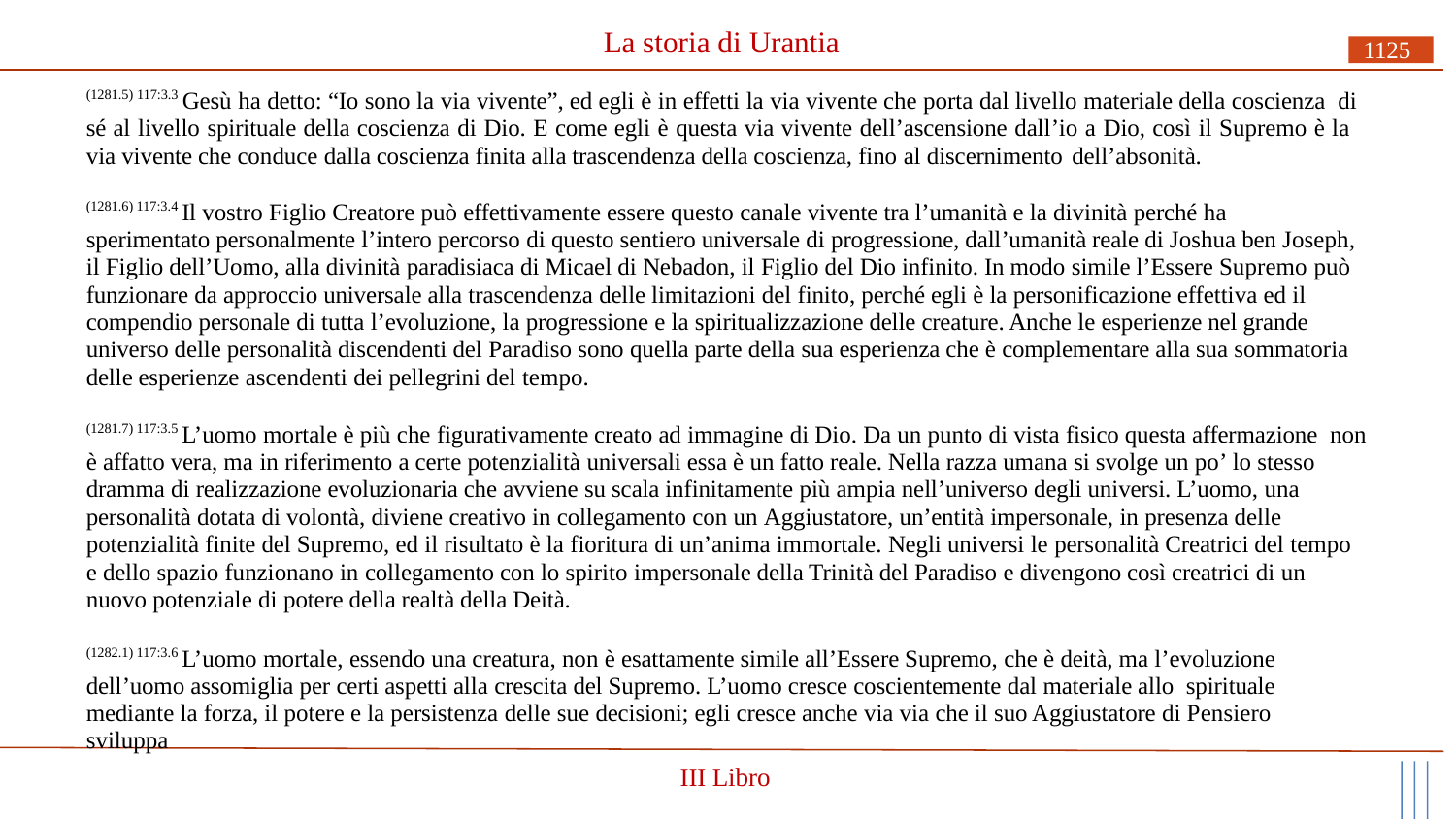

# La storia di Urantia
1125

(1281.5) 117:3.3 Gesù ha detto: “Io sono la via vivente”, ed egli è in effetti la via vivente che porta dal livello materiale della coscienza  di sé al livello spirituale della coscienza di Dio. E come egli è questa via vivente dell’ascensione dall’io a Dio, così il Supremo è la  via vivente che conduce dalla coscienza finita alla trascendenza della coscienza, fino al discernimento dell’absonità.

(1281.6) 117:3.4 Il vostro Figlio Creatore può effettivamente essere questo canale vivente tra l’umanità e la divinità perché ha
sperimentato personalmente l’intero percorso di questo sentiero universale di progressione, dall’umanità reale di Joshua ben Joseph,  il Figlio dell’Uomo, alla divinità paradisiaca di Micael di Nebadon, il Figlio del Dio infinito. In modo simile l’Essere Supremo può  funzionare da approccio universale alla trascendenza delle limitazioni del finito, perché egli è la personificazione effettiva ed il  compendio personale di tutta l’evoluzione, la progressione e la spiritualizzazione delle creature. Anche le esperienze nel grande  universo delle personalità discendenti del Paradiso sono quella parte della sua esperienza che è complementare alla sua sommatoria  delle esperienze ascendenti dei pellegrini del tempo.

(1281.7) 117:3.5 L’uomo mortale è più che figurativamente creato ad immagine di Dio. Da un punto di vista fisico questa affermazione  non è affatto vera, ma in riferimento a certe potenzialità universali essa è un fatto reale. Nella razza umana si svolge un po’ lo stesso  dramma di realizzazione evoluzionaria che avviene su scala infinitamente più ampia nell’universo degli universi. L’uomo, una  personalità dotata di volontà, diviene creativo in collegamento con un Aggiustatore, un’entità impersonale, in presenza delle  potenzialità finite del Supremo, ed il risultato è la fioritura di un’anima immortale. Negli universi le personalità Creatrici del tempo  e dello spazio funzionano in collegamento con lo spirito impersonale della Trinità del Paradiso e divengono così creatrici di un  nuovo potenziale di potere della realtà della Deità.

(1282.1) 117:3.6 L’uomo mortale, essendo una creatura, non è esattamente simile all’Essere Supremo, che è deità, ma l’evoluzione  dell’uomo assomiglia per certi aspetti alla crescita del Supremo. L’uomo cresce coscientemente dal materiale allo spirituale
mediante la forza, il potere e la persistenza delle sue decisioni; egli cresce anche via via che il suo Aggiustatore di Pensiero sviluppa

III Libro